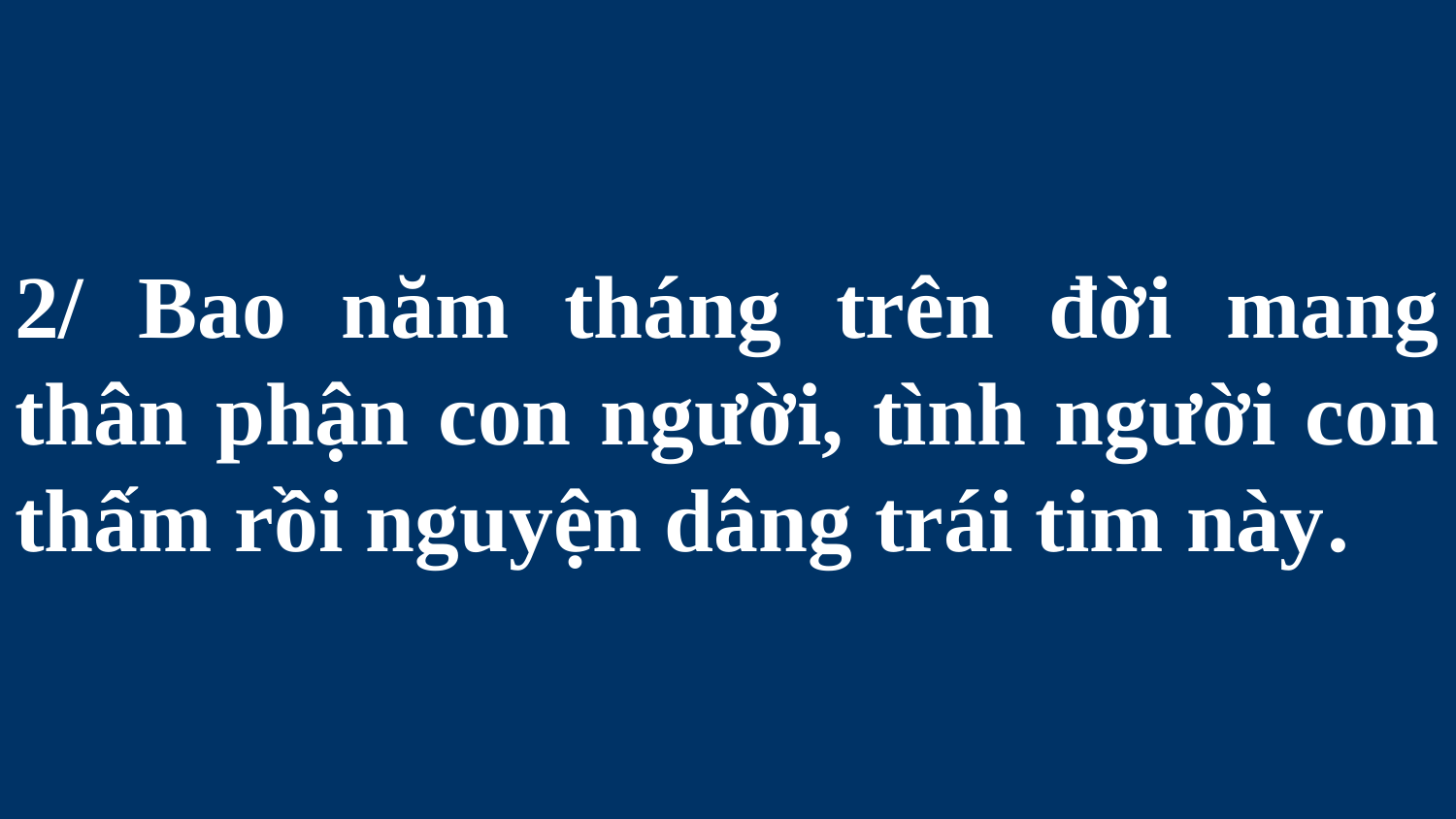

# 2/ Bao năm tháng trên đời mang thân phận con người, tình người con thấm rồi nguyện dâng trái tim này.